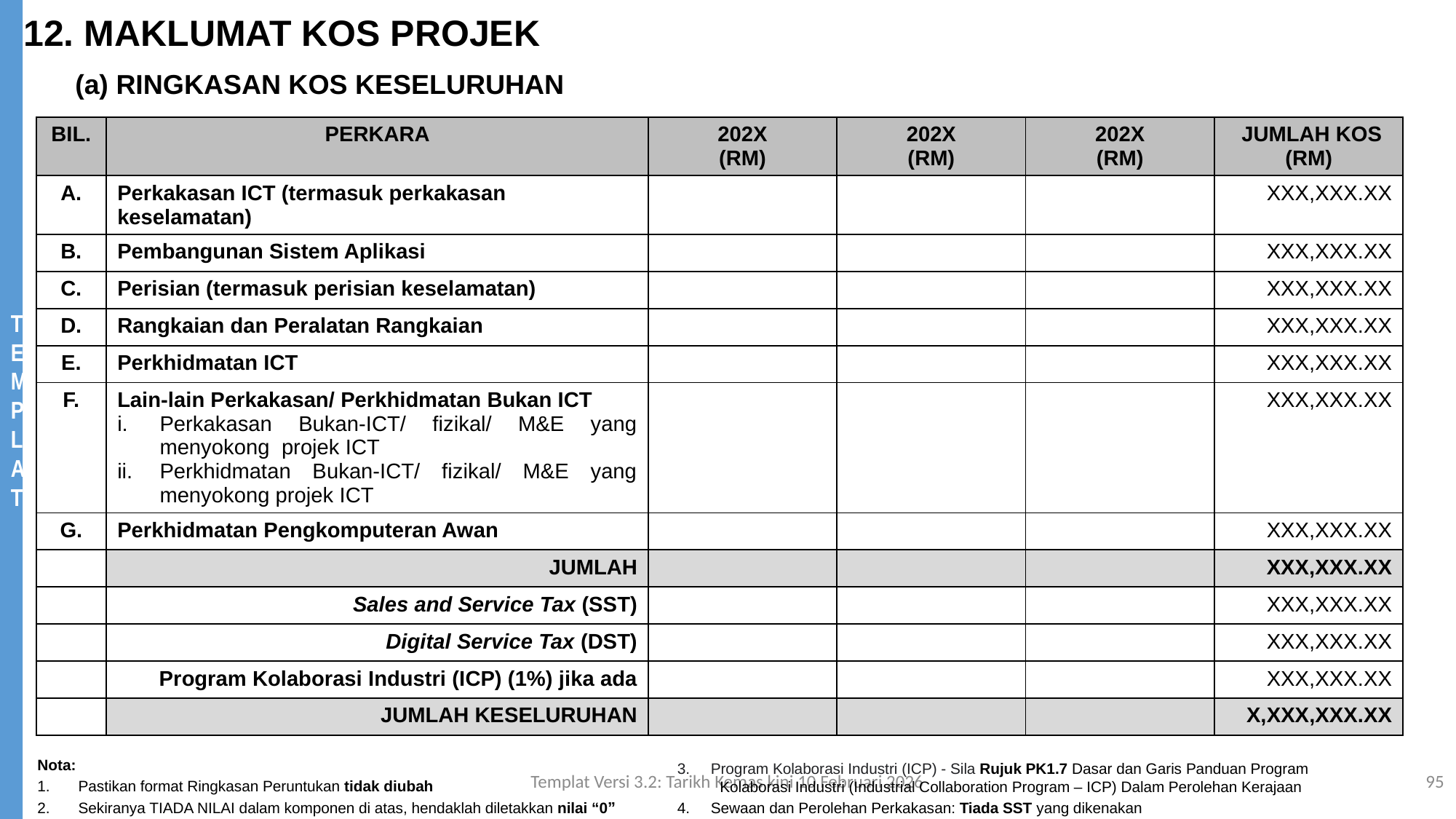

12. MAKLUMAT KOS PROJEK

(a) RINGKASAN KOS KESELURUHAN

| BIL. | PERKARA | 202X (RM) | 202X (RM) | 202X (RM) | JUMLAH KOS (RM) |
| --- | --- | --- | --- | --- | --- |
| A. | Perkakasan ICT (termasuk perkakasan keselamatan) |  |  |  | XXX,XXX.XX |
| B. | Pembangunan Sistem Aplikasi |  |  |  | XXX,XXX.XX |
| C. | Perisian (termasuk perisian keselamatan) |  |  |  | XXX,XXX.XX |
| D. | Rangkaian dan Peralatan Rangkaian |  |  |  | XXX,XXX.XX |
| E. | Perkhidmatan ICT |  |  |  | XXX,XXX.XX |
| F. | Lain-lain Perkakasan/ Perkhidmatan Bukan ICT Perkakasan Bukan-ICT/ fizikal/ M&E yang menyokong projek ICT Perkhidmatan Bukan-ICT/ fizikal/ M&E yang menyokong projek ICT |  |  |  | XXX,XXX.XX |
| G. | Perkhidmatan Pengkomputeran Awan |  |  |  | XXX,XXX.XX |
|  | JUMLAH |  |  |  | XXX,XXX.XX |
|  | Sales and Service Tax (SST) |  |  |  | XXX,XXX.XX |
|  | Digital Service Tax (DST) |  |  |  | XXX,XXX.XX |
|  | Program Kolaborasi Industri (ICP) (1%) jika ada |  |  |  | XXX,XXX.XX |
|  | JUMLAH KESELURUHAN |  |  |  | X,XXX,XXX.XX |
Nota:
Pastikan format Ringkasan Peruntukan tidak diubah
Sekiranya TIADA NILAI dalam komponen di atas, hendaklah diletakkan nilai “0”
3.     Program Kolaborasi Industri (ICP) - Sila Rujuk PK1.7 Dasar dan Garis Panduan Program Kolaborasi Industri (Industrial Collaboration Program – ICP) Dalam Perolehan Kerajaan
4.     Sewaan dan Perolehan Perkakasan: Tiada SST yang dikenakan
Templat Versi 3.2: Tarikh Kemas kini 10 Februari 2026
95